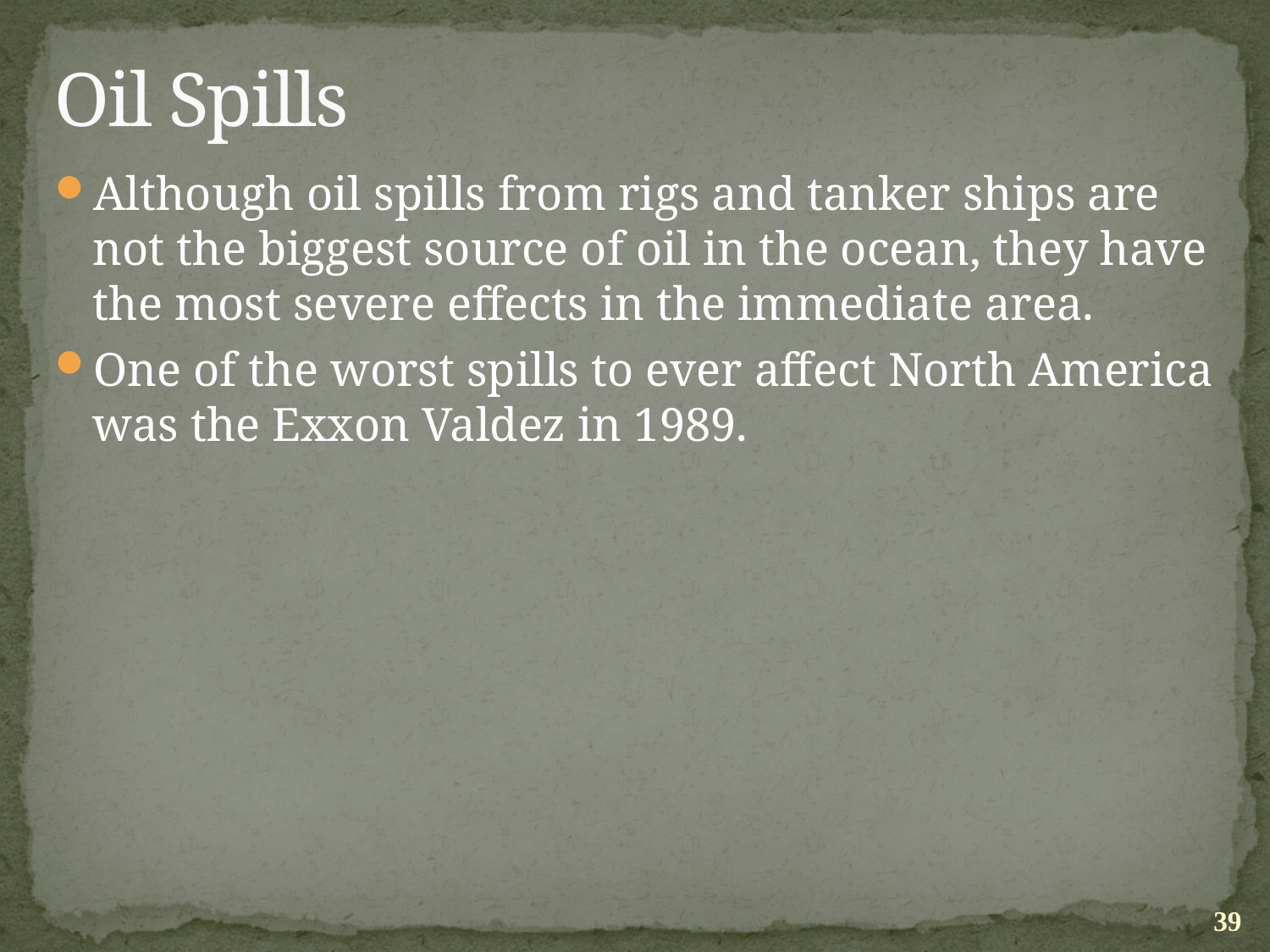

# Oil Spills
Although oil spills from rigs and tanker ships are not the biggest source of oil in the ocean, they have the most severe effects in the immediate area.
One of the worst spills to ever affect North America was the Exxon Valdez in 1989.
39